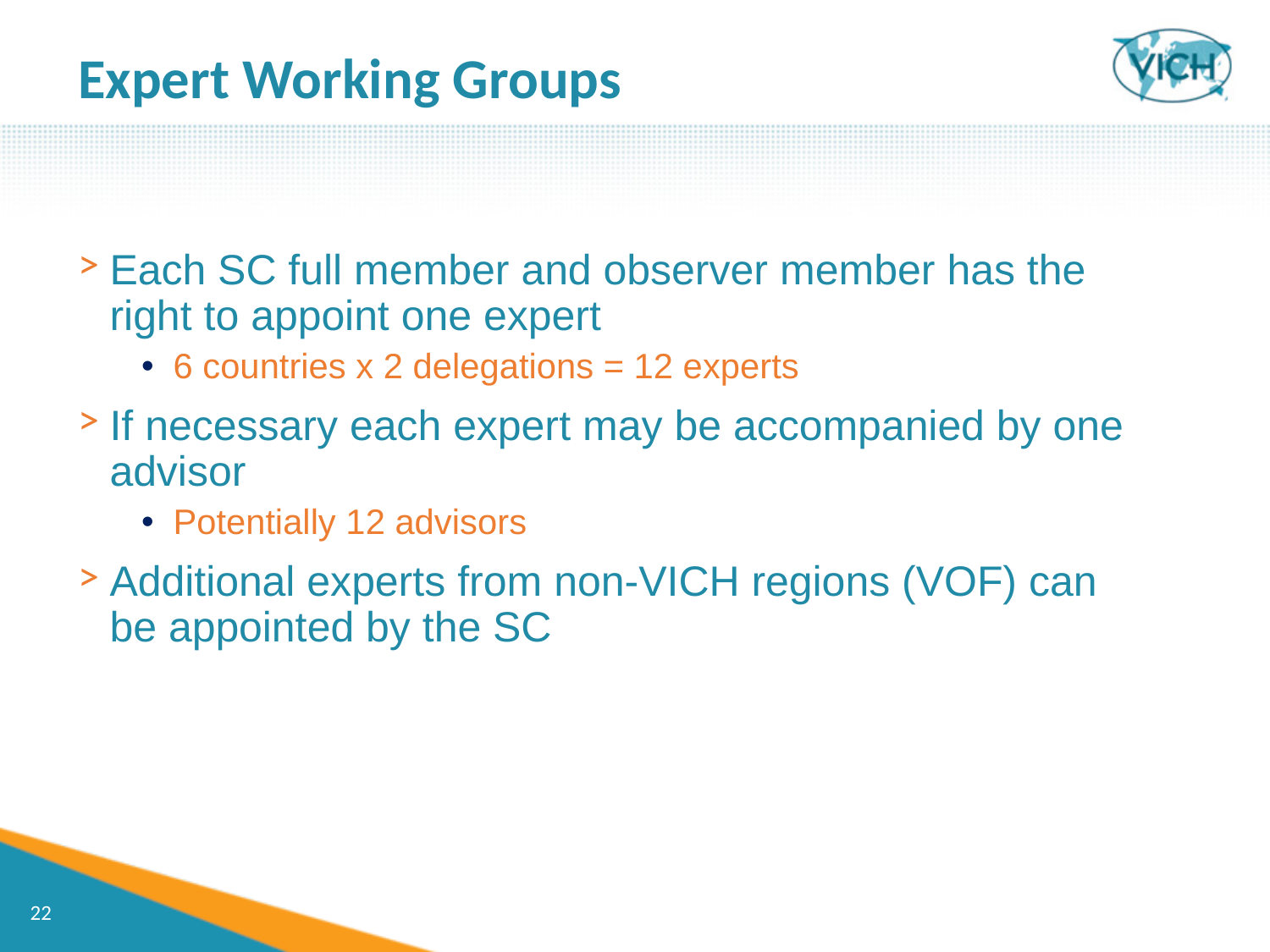

Expert Working Groups
Each SC full member and observer member has the right to appoint one expert
6 countries x 2 delegations = 12 experts
If necessary each expert may be accompanied by one advisor
Potentially 12 advisors
Additional experts from non-VICH regions (VOF) can be appointed by the SC